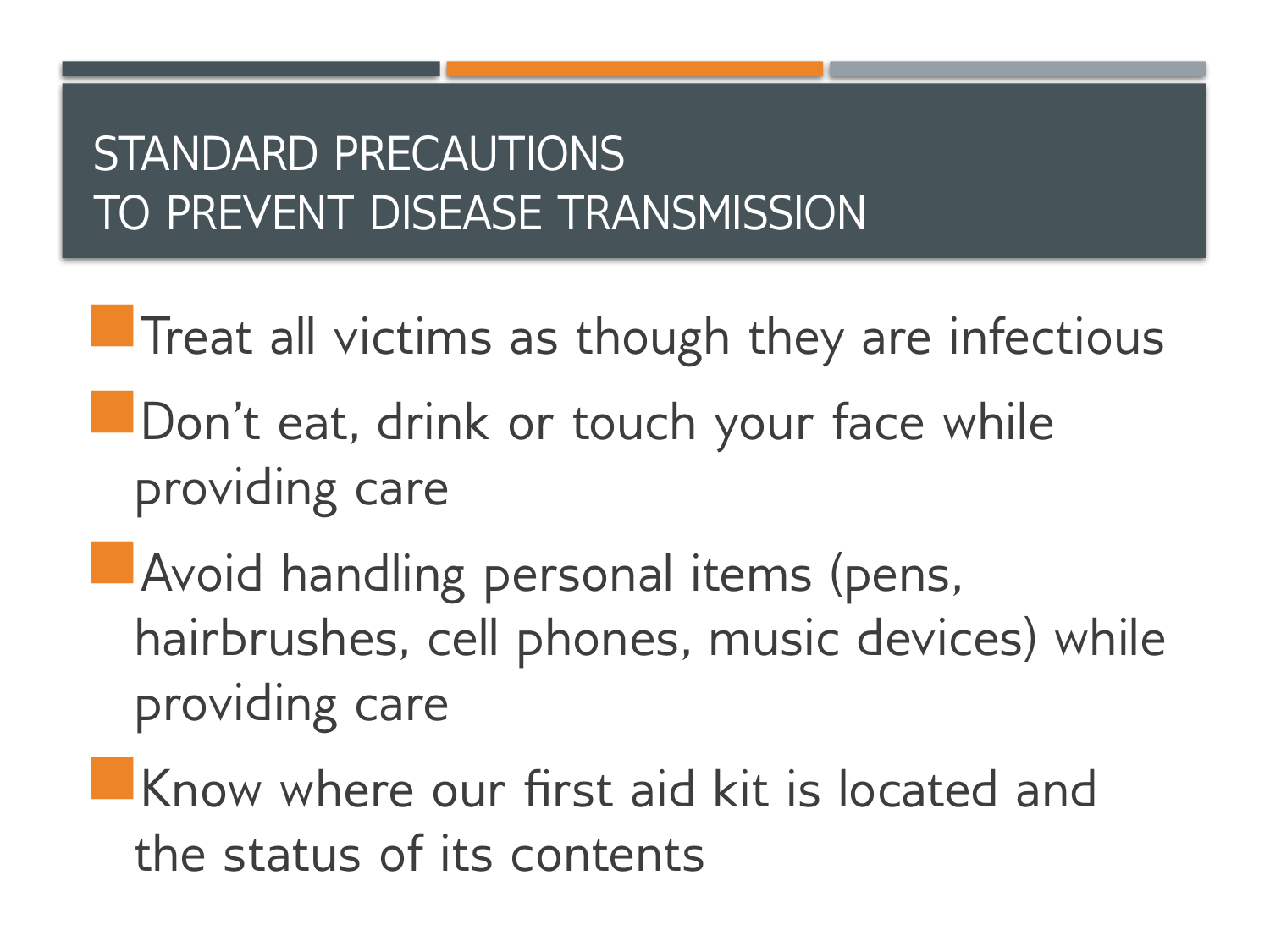

# Standard Precautions to Prevent Disease Transmission
Treat all victims as though they are infectious
Don’t eat, drink or touch your face while providing care
Avoid handling personal items (pens, hairbrushes, cell phones, music devices) while providing care
Know where our first aid kit is located and the status of its contents